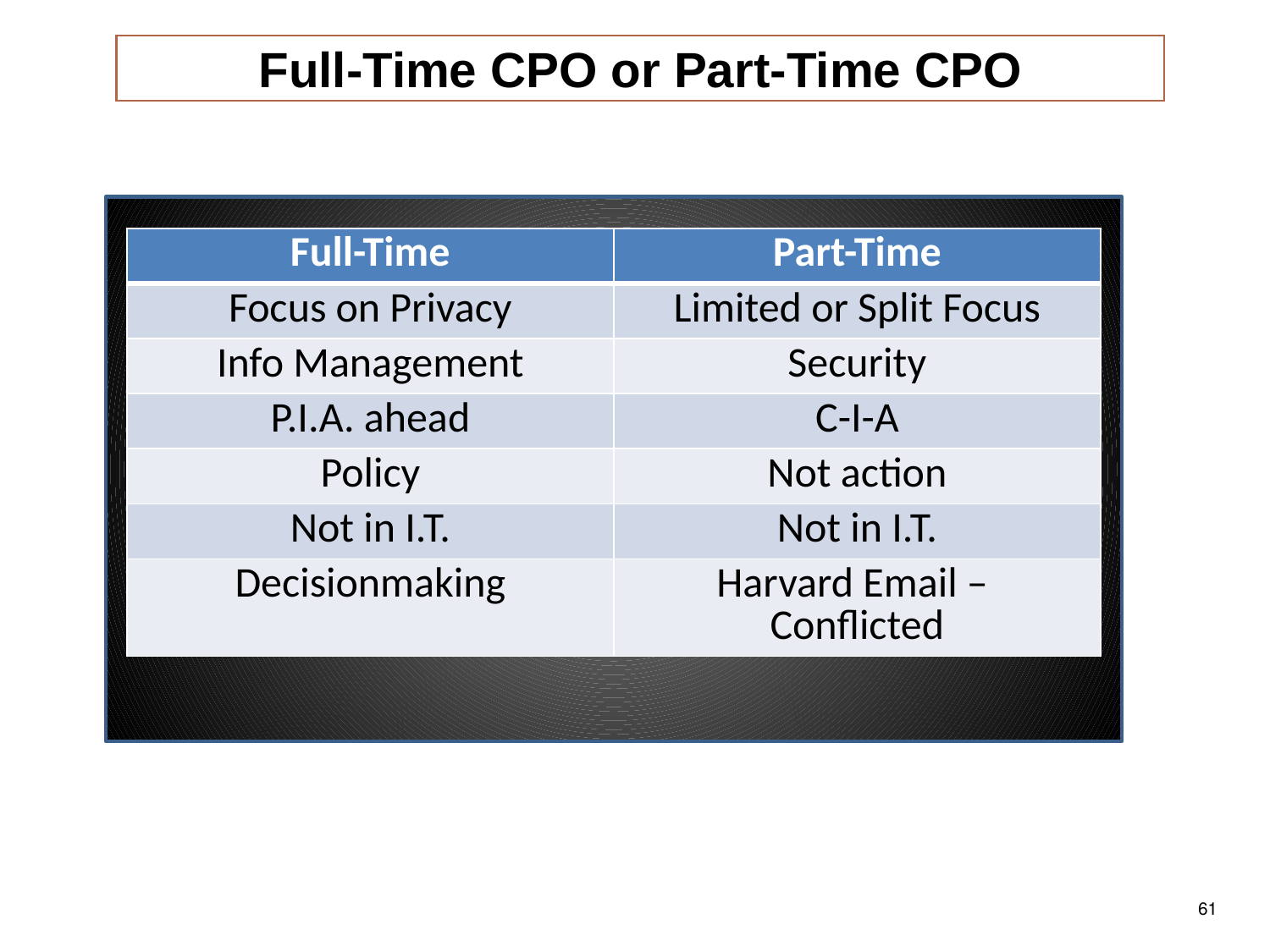

#
Full-Time CPO or Part-Time CPO

| Full-Time | Part-Time |
| --- | --- |
| Focus on Privacy | Limited or Split Focus |
| Info Management | Security |
| P.I.A. ahead | C-I-A |
| Policy | Not action |
| Not in I.T. | Not in I.T. |
| Decisionmaking | Harvard Email – Conflicted |
61